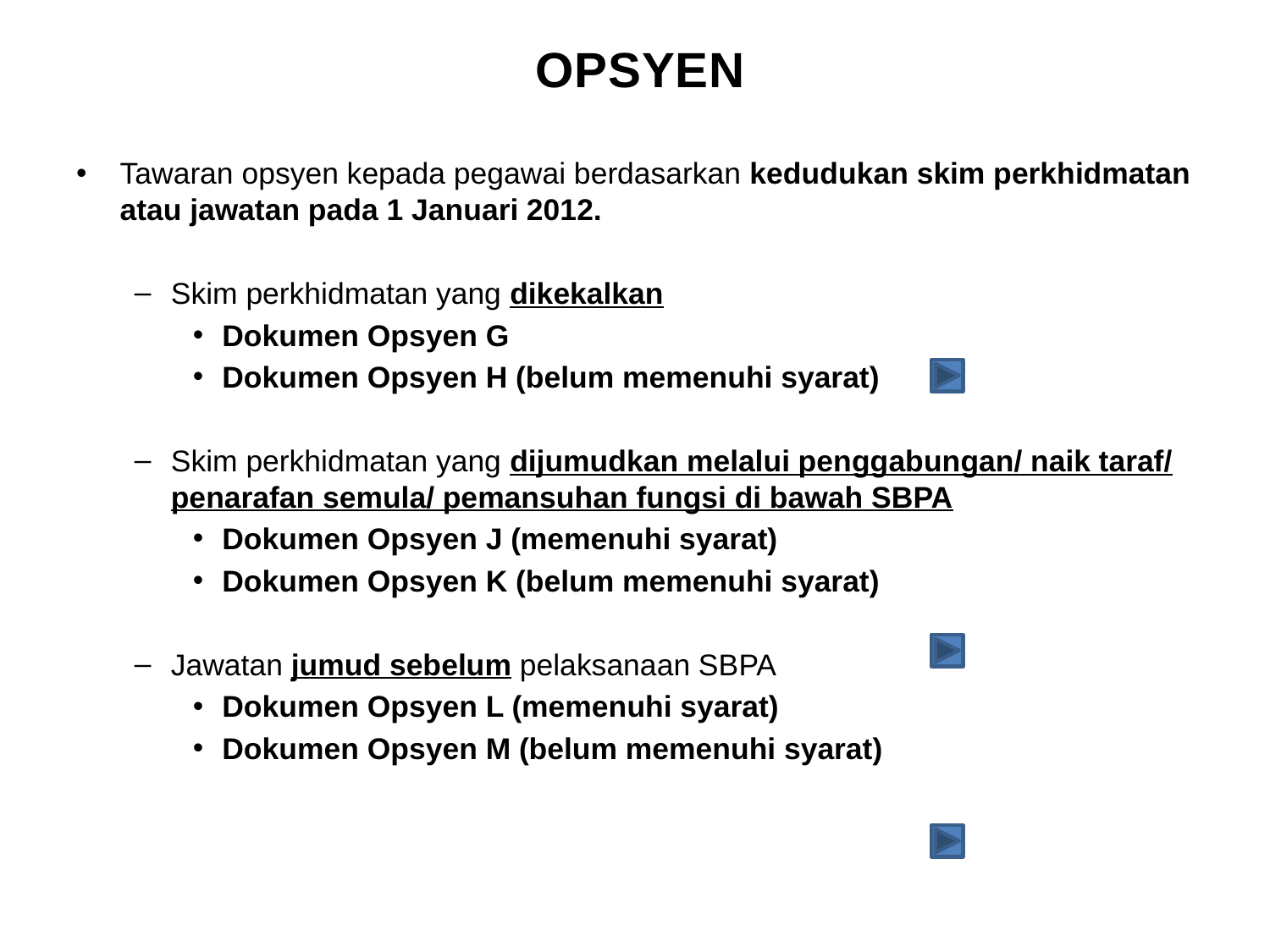

OPSYEN
Tawaran opsyen kepada pegawai berdasarkan kedudukan skim perkhidmatan atau jawatan pada 1 Januari 2012.

Skim perkhidmatan yang dikekalkan
Dokumen Opsyen G
Dokumen Opsyen H (belum memenuhi syarat)

Skim perkhidmatan yang dijumudkan melalui penggabungan/ naik taraf/ penarafan semula/ pemansuhan fungsi di bawah SBPA
Dokumen Opsyen J (memenuhi syarat)
Dokumen Opsyen K (belum memenuhi syarat)

Jawatan jumud sebelum pelaksanaan SBPA
Dokumen Opsyen L (memenuhi syarat)
Dokumen Opsyen M (belum memenuhi syarat)